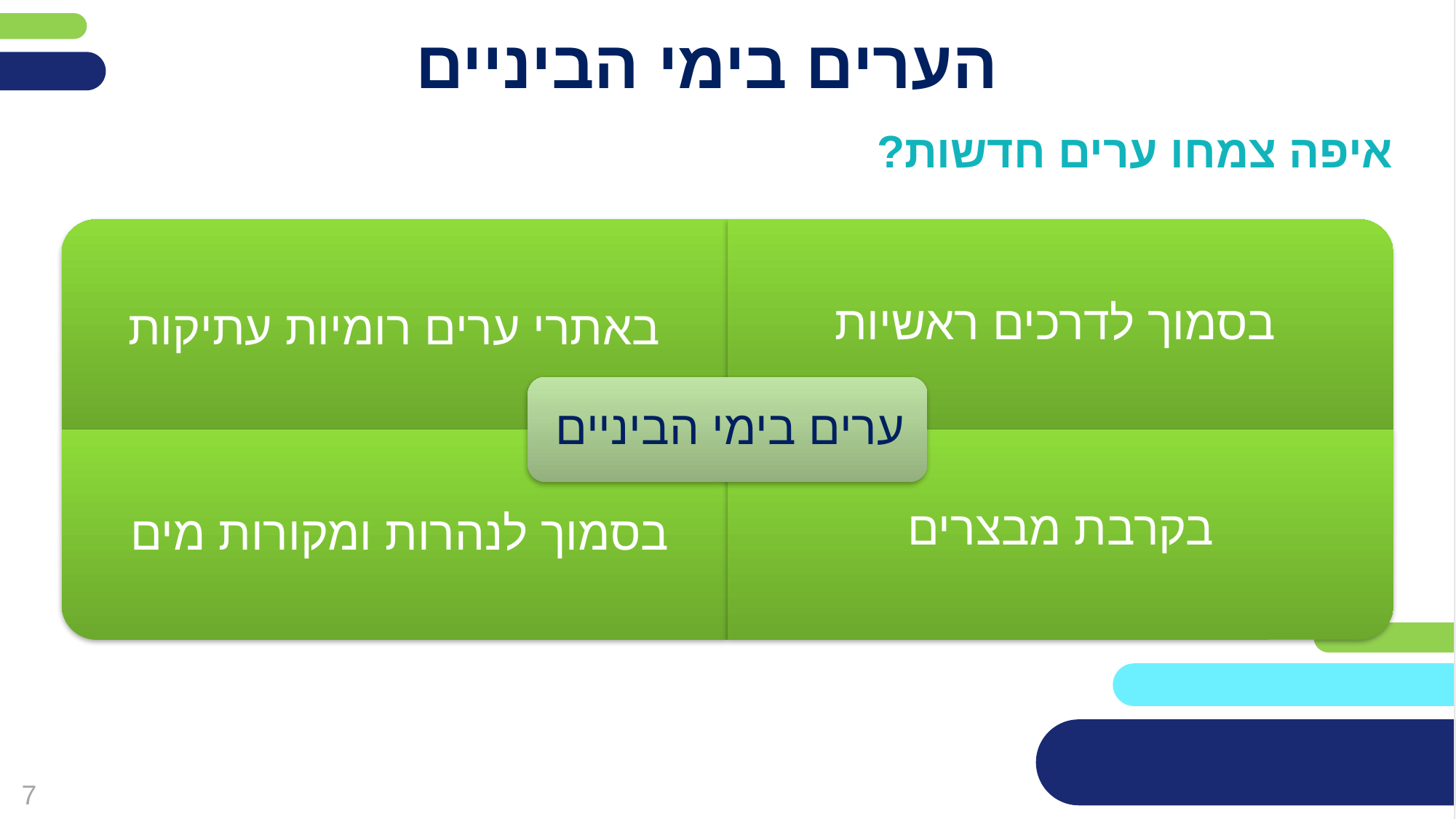

# הערים בימי הביניים
איפה צמחו ערים חדשות?
באתרי ערים רומיות עתיקות
בסמוך לדרכים ראשיות
בסמוך לנהרות ומקורות מים
בקרבת מבצרים
ערים בימי הביניים